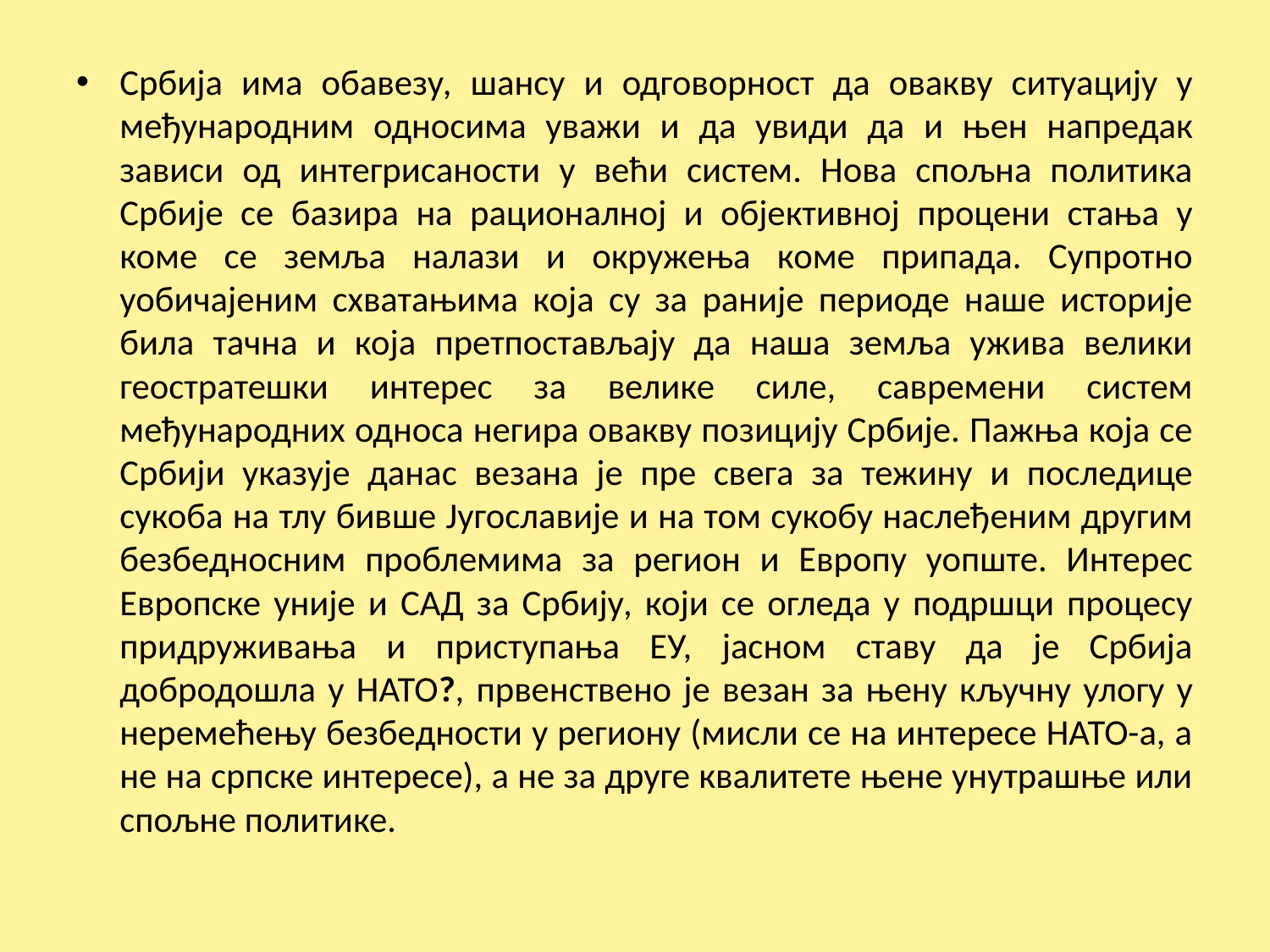

Србија има обавезу, шансу и одговорност да овакву ситуацију у међународним односима уважи и да увиди да и њен напредак зависи од интегрисаности у већи систем. Нова спољна политика Србије се базира на рационалној и објективној процени стања у коме се земља налази и окружења коме припада. Супротно уобичајеним схватањима која су за раније периоде наше историје била тачна и која претпостављају да наша земља ужива велики геостратешки интерес за велике силе, савремени систем међународних односа негира овакву позицију Србије. Пажња која се Србији указује данас везана је пре свега за тежину и последице сукоба на тлу бивше Југославије и на том сукобу наслеђеним другим безбедносним проблемима за регион и Европу уопште. Интерес Европске уније и САД за Србију, који се огледа у подршци процесу придруживања и приступања ЕУ, јасном ставу да је Србија добродошла у НАТО?, првенствено jе везан за њену кључну улогу у неремећењу безбедности у региону (мисли се на интересе НАТО-а, а не на српске интересе), а не за друге квалитете њене унутрашње или спољне политике.